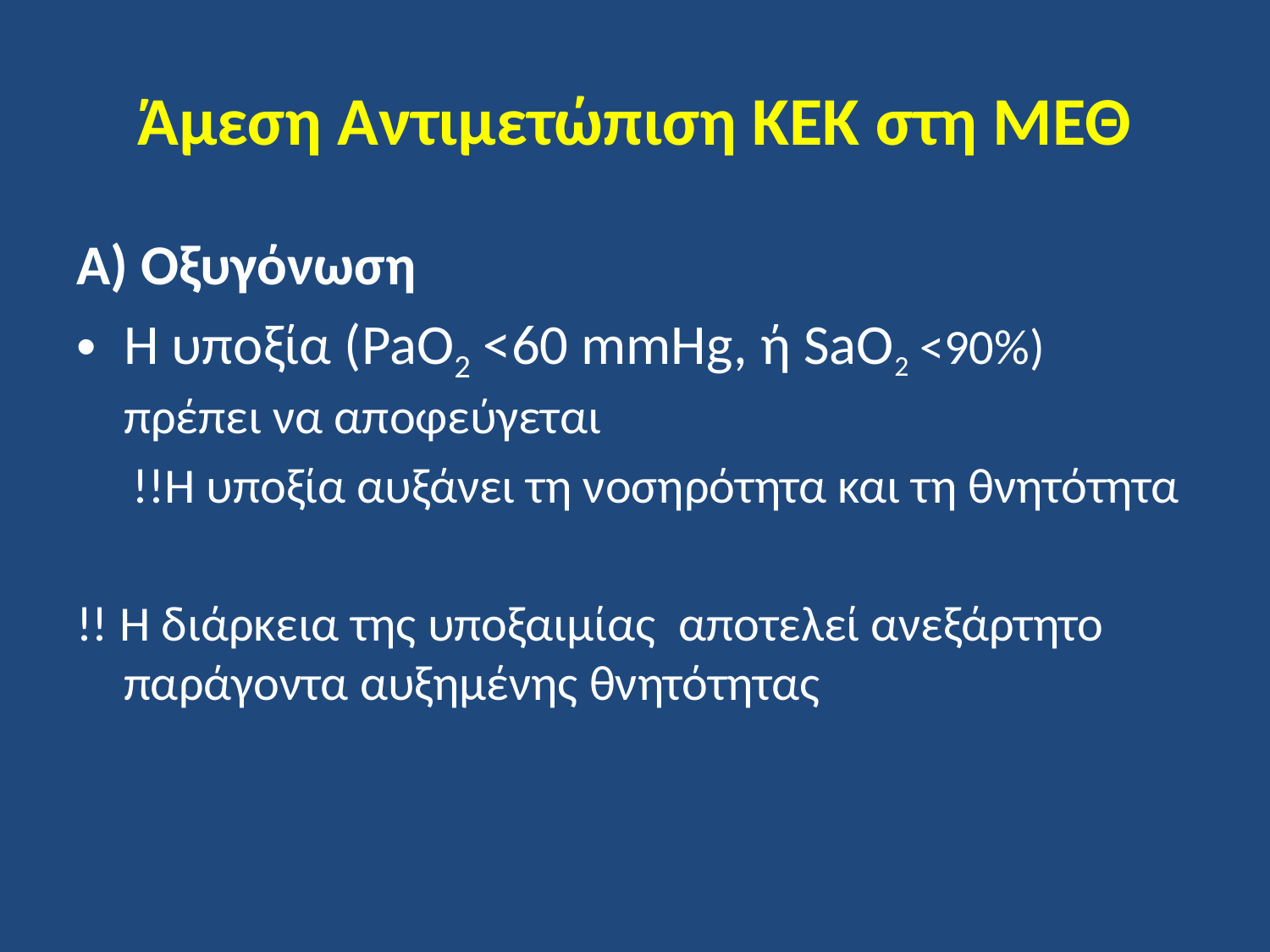

# Άμεση Αντιμετώπιση ΚΕΚ στη ΜΕΘ
Α) Οξυγόνωση
Η υποξία (PaO2 <60 mmHg, ή SaO2 <90%) πρέπει να αποφεύγεται
     !!Η υποξία αυξάνει τη νοσηρότητα και τη θνητότητα

!! Η διάρκεια της υποξαιμίας  αποτελεί ανεξάρτητο παράγοντα αυξημένης θνητότητας